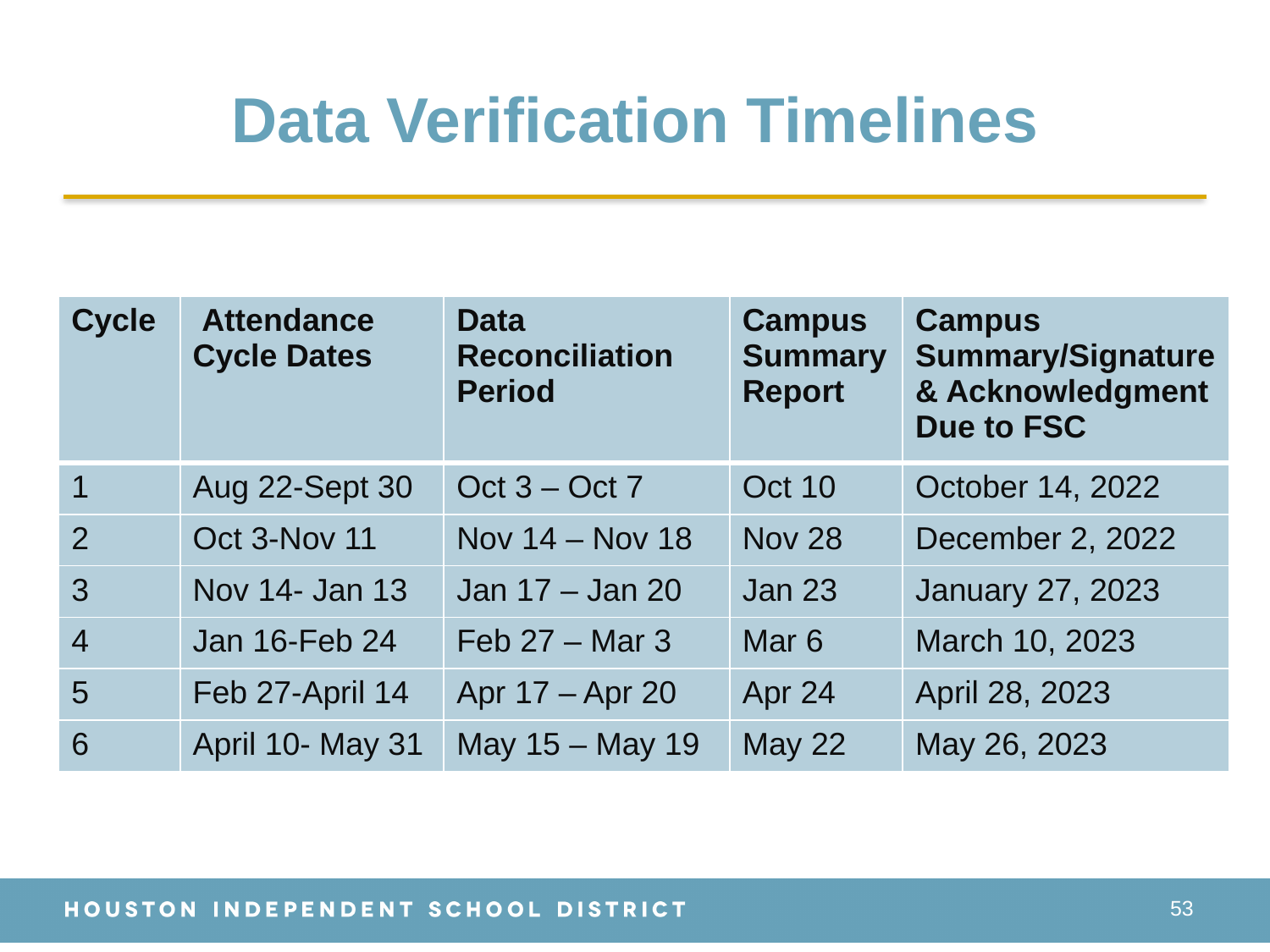

# Data Verification Timelines
| Cycle | Attendance Cycle Dates | Data Reconciliation Period | Campus Summary Report | Campus Summary/Signature & Acknowledgment Due to FSC |
| --- | --- | --- | --- | --- |
| 1 | Aug 22-Sept 30 | Oct 3 – Oct 7 | Oct 10 | October 14, 2022 |
| 2 | Oct 3-Nov 11 | Nov 14 – Nov 18 | Nov 28 | December 2, 2022 |
| 3 | Nov 14- Jan 13 | Jan 17 – Jan 20 | Jan 23 | January 27, 2023 |
| 4 | Jan 16-Feb 24 | Feb 27 – Mar 3 | Mar 6 | March 10, 2023 |
| 5 | Feb 27-April 14 | Apr 17 – Apr 20 | Apr 24 | April 28, 2023 |
| 6 | April 10- May 31 | May 15 – May 19 | May 22 | May 26, 2023 |
53